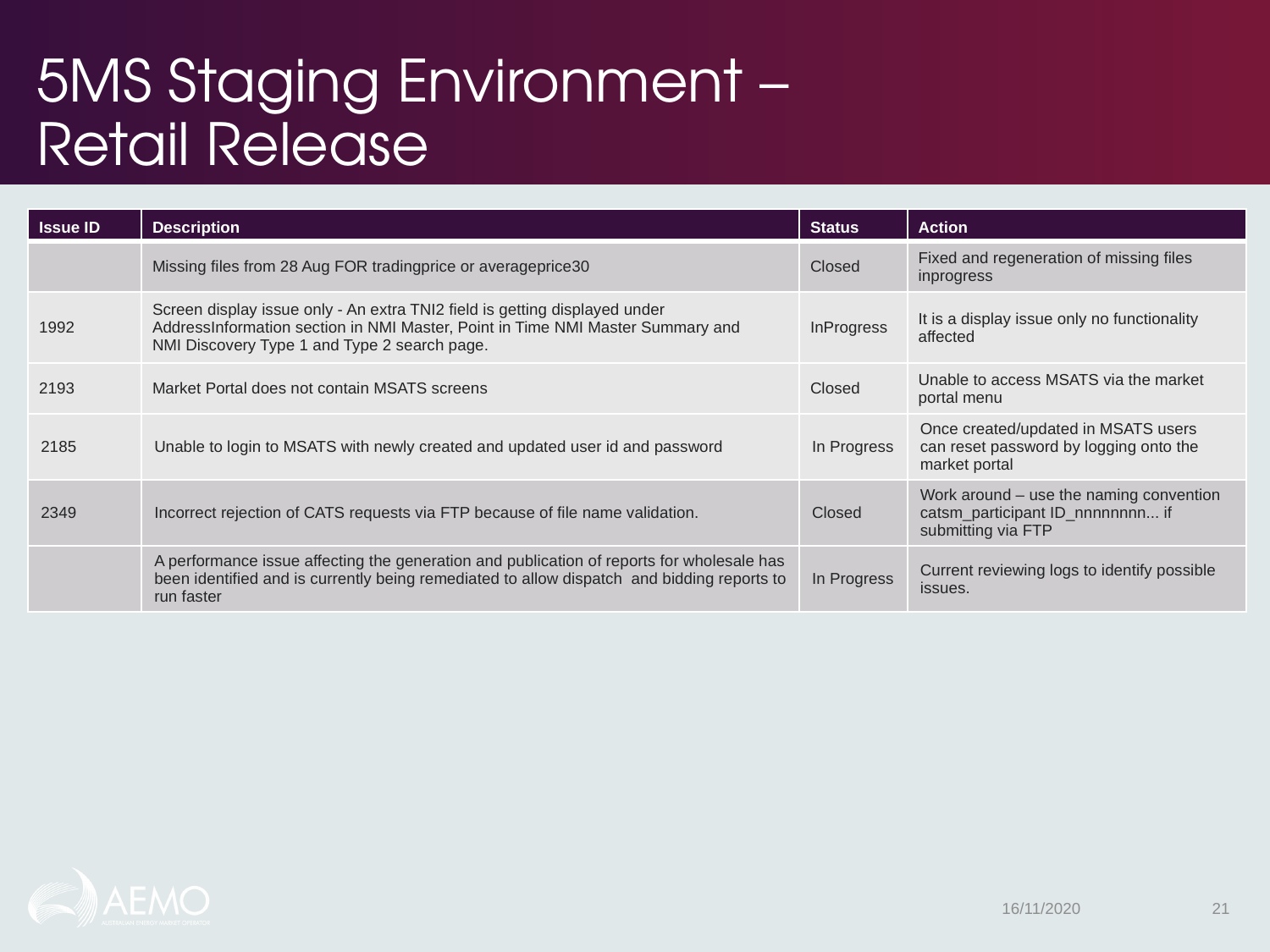

# 5MS Staging Environment – Retail Release
| Issue ID​ | Description​ | Status​ | Action​ |
| --- | --- | --- | --- |
| ​ | Missing files from 28 Aug FOR tradingprice or averageprice30 ​ | Closed​ | Fixed and regeneration of missing files inprogress​ |
| 1992​ | Screen display issue only - An extra TNI2 field is getting displayed under AddressInformation section in NMI Master, Point in Time NMI Master Summary and NMI Discovery Type 1 and Type 2 search page.​ | InProgress​ | It is a display issue only no functionality affected​ |
| 2193​ | Market Portal does not contain MSATS screens​ | Closed | Unable to access MSATS via the market portal menu​ |
| 2185​ | Unable to login to MSATS with newly created and updated user id and password​ | In Progress​ | Once created/updated in MSATS users can reset password by logging onto the market portal​ |
| 2349​ | ​ Incorrect rejection of CATS requests via FTP because of file name validation. ​ | Closed​ | Work around – use the naming convention ​ catsm\_participant ID\_nnnnnnnn... if submitting via FTP​ |
|  | A performance issue affecting the generation and publication of reports for wholesale has been identified and is currently being remediated to allow dispatch and bidding reports to run faster | In Progress | Current reviewing logs to identify possible issues. |

16/11/2020
21